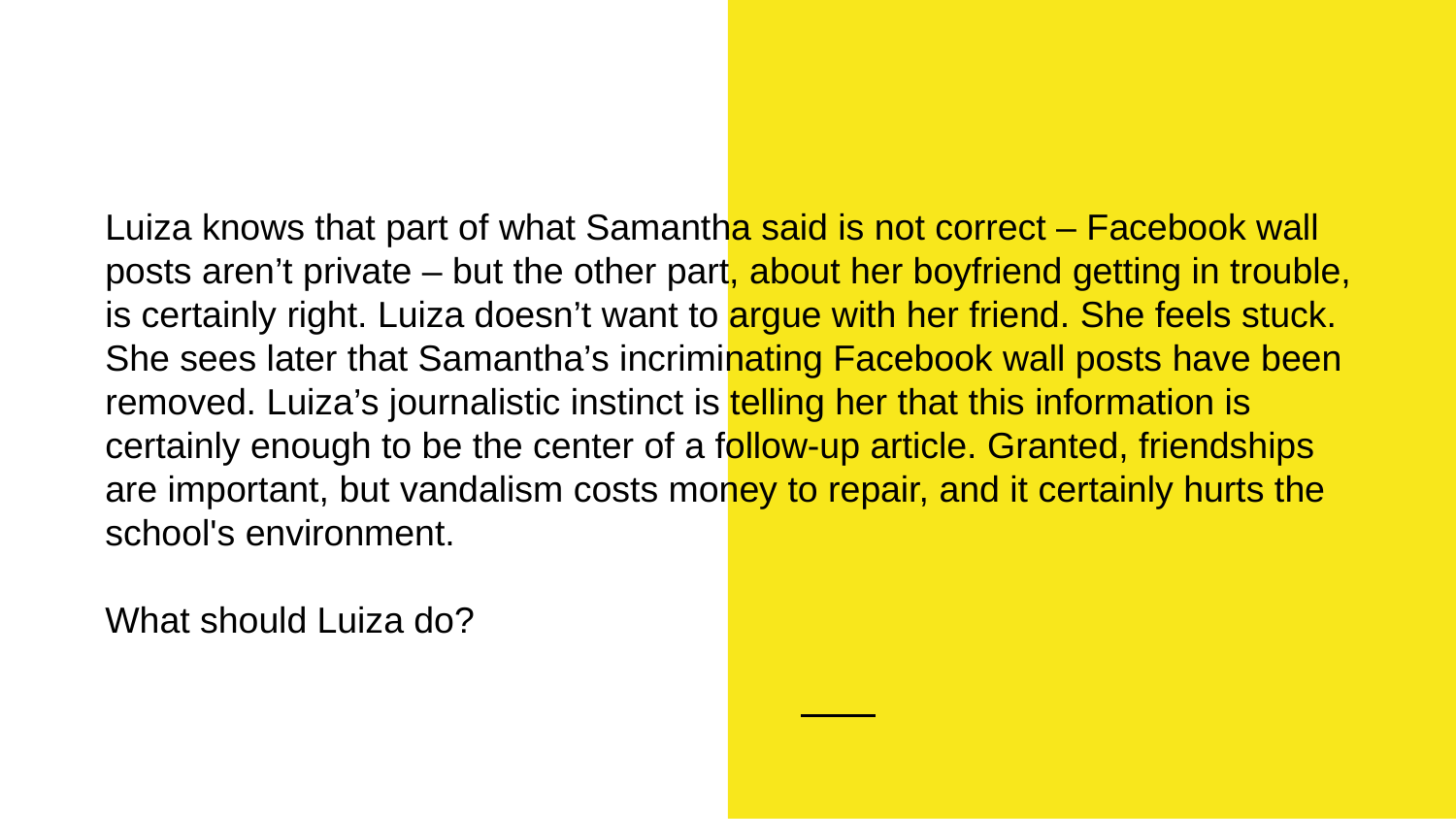

Luiza knows that part of what Samantha said is not correct – Facebook wall posts aren’t private – but the other part, about her boyfriend getting in trouble, is certainly right. Luiza doesn’t want to argue with her friend. She feels stuck. She sees later that Samantha’s incriminating Facebook wall posts have been
removed. Luiza’s journalistic instinct is telling her that this information is certainly enough to be the center of a follow-up article. Granted, friendships are important, but vandalism costs money to repair, and it certainly hurts the school's environment.

What should Luiza do?